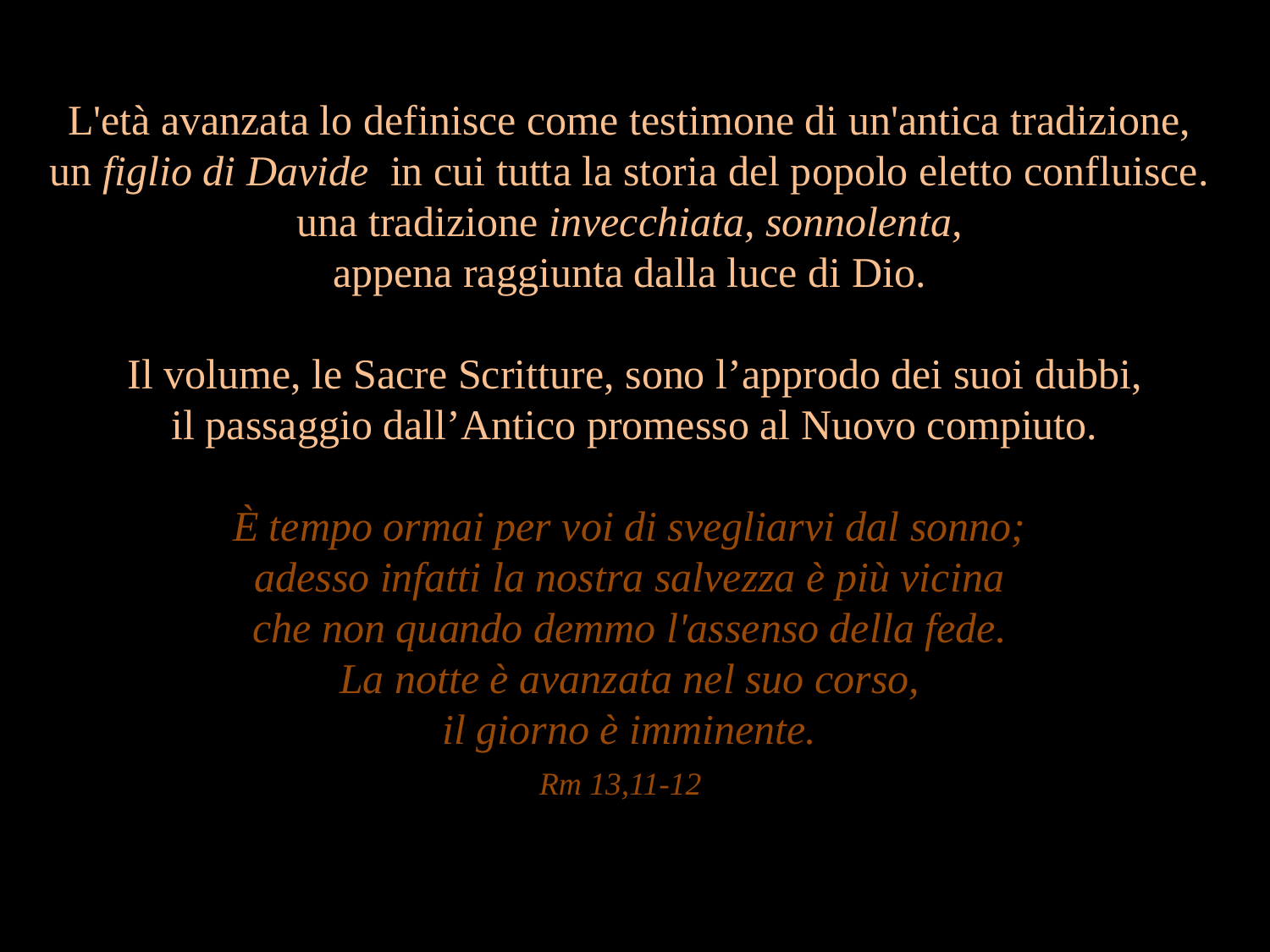

L'età avanzata lo definisce come testimone di un'antica tradizione,
un figlio di Davide  in cui tutta la storia del popolo eletto confluisce.
una tradizione invecchiata, sonnolenta,
appena raggiunta dalla luce di Dio.

Il volume, le Sacre Scritture, sono l’approdo dei suoi dubbi,
il passaggio dall’Antico promesso al Nuovo compiuto.

È tempo ormai per voi di svegliarvi dal sonno;
adesso infatti la nostra salvezza è più vicina
che non quando demmo l'assenso della fede.
La notte è avanzata nel suo corso,
il giorno è imminente.
Rm 13,11-12